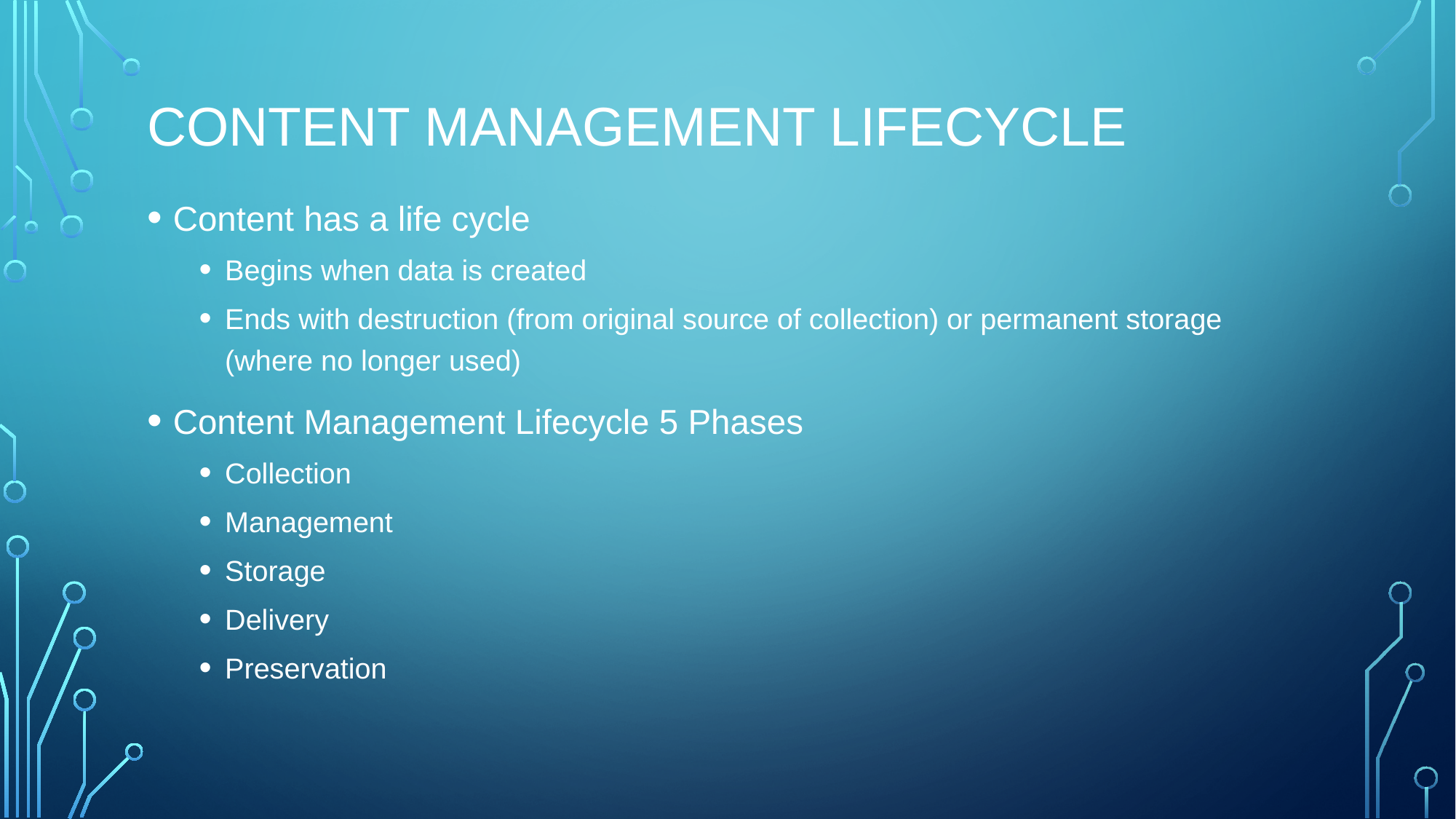

# content management lifecycle
Content has a life cycle
Begins when data is created
Ends with destruction (from original source of collection) or permanent storage (where no longer used)
Content Management Lifecycle 5 Phases
Collection
Management
Storage
Delivery
Preservation